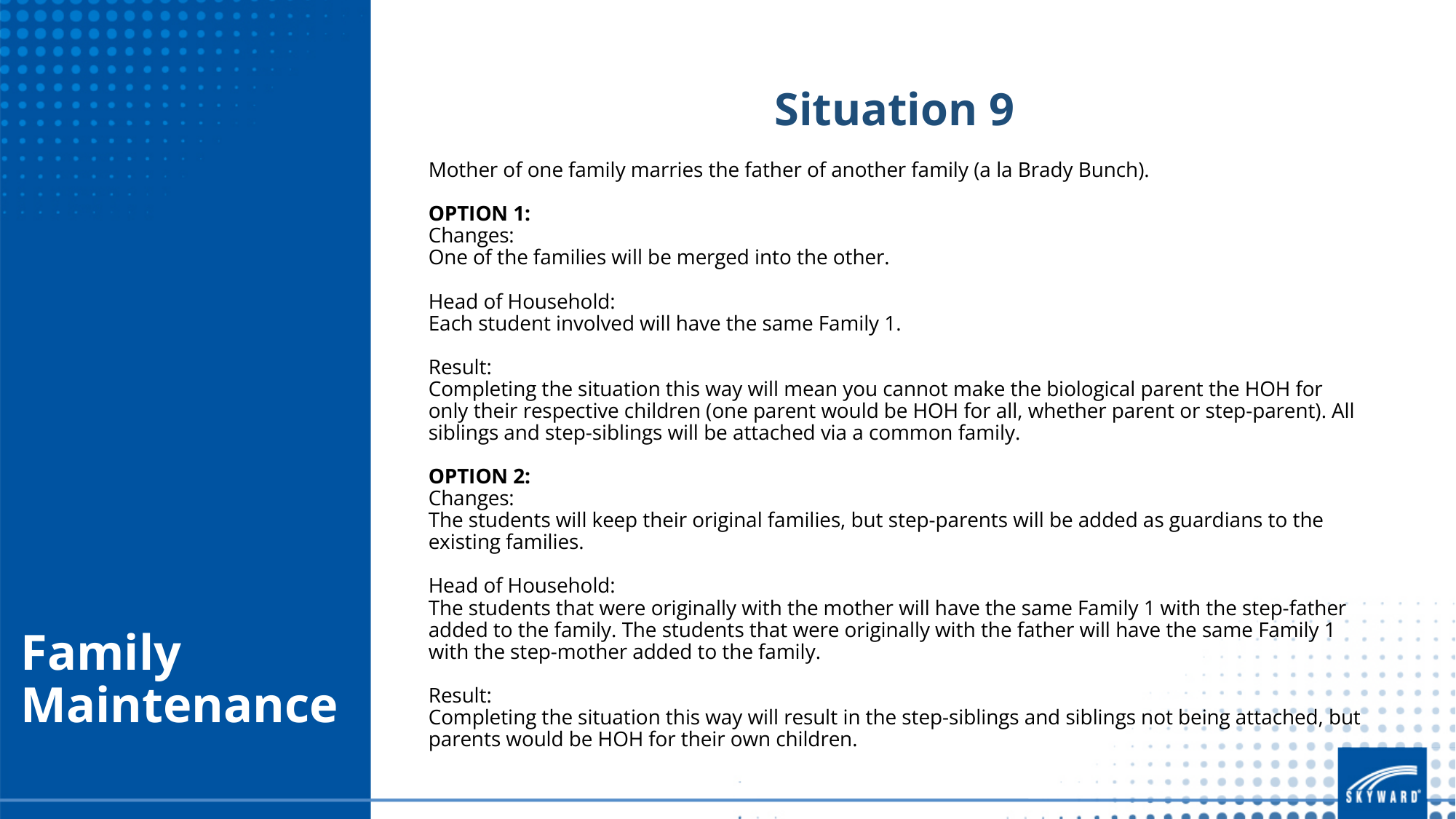

Situation 9

Mother of one family marries the father of another family (a la Brady Bunch).

OPTION 1:
Changes:
One of the families will be merged into the other.

Head of Household:
Each student involved will have the same Family 1.

Result:
Completing the situation this way will mean you cannot make the biological parent the HOH for only their respective children (one parent would be HOH for all, whether parent or step-parent). All siblings and step-siblings will be attached via a common family.

OPTION 2:
Changes:
The students will keep their original families, but step-parents will be added as guardians to the existing families.

Head of Household:
The students that were originally with the mother will have the same Family 1 with the step-father added to the family. The students that were originally with the father will have the same Family 1 with the step-mother added to the family.

Result:
Completing the situation this way will result in the step-siblings and siblings not being attached, but parents would be HOH for their own children.

# Family Maintenance